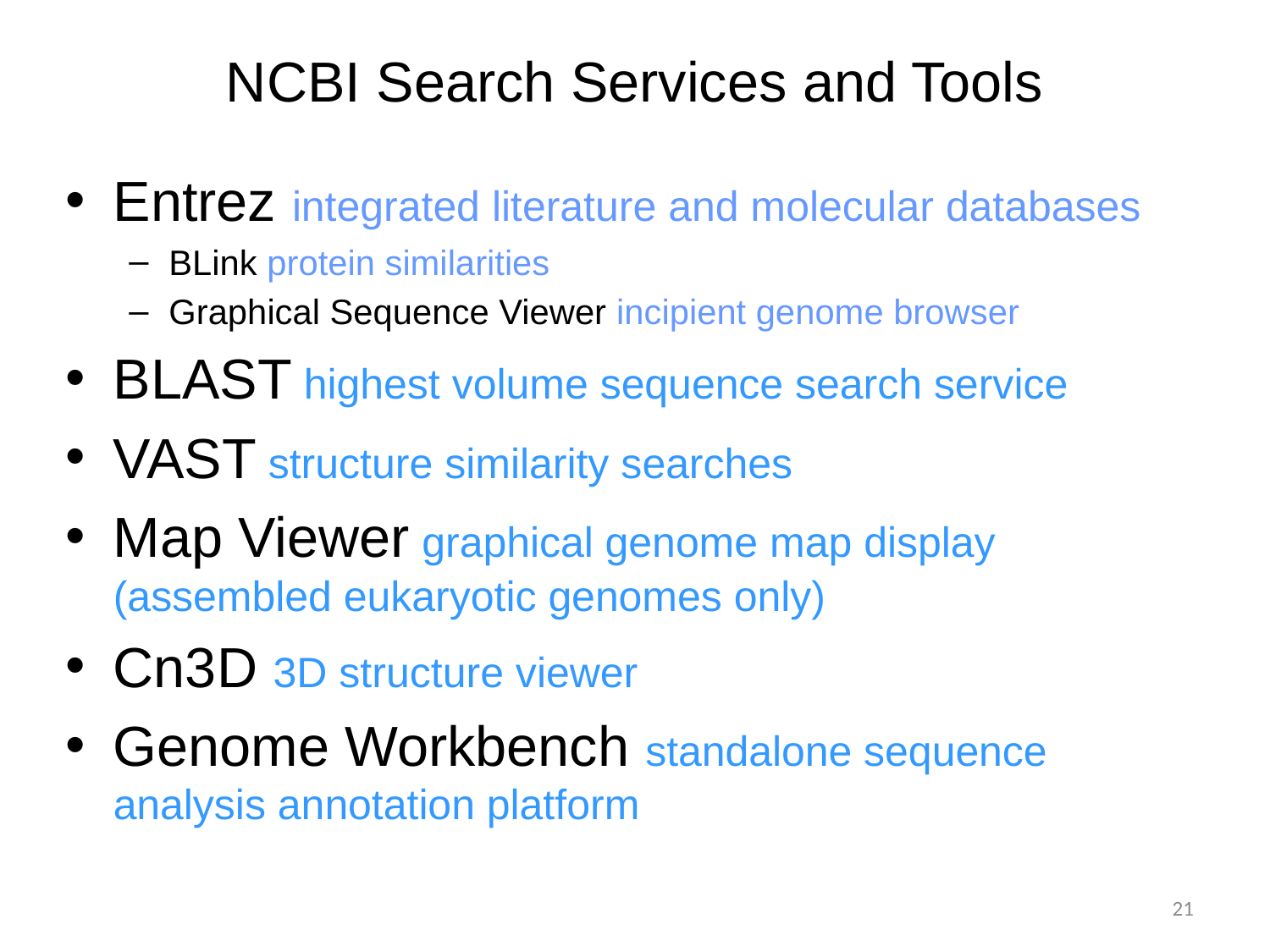

# NCBI Search Services and Tools
Entrez integrated literature and molecular databases
BLink protein similarities
Graphical Sequence Viewer incipient genome browser
BLAST highest volume sequence search service
VAST structure similarity searches
Map Viewer graphical genome map display (assembled eukaryotic genomes only)
Cn3D 3D structure viewer
Genome Workbench standalone sequence analysis annotation platform
21